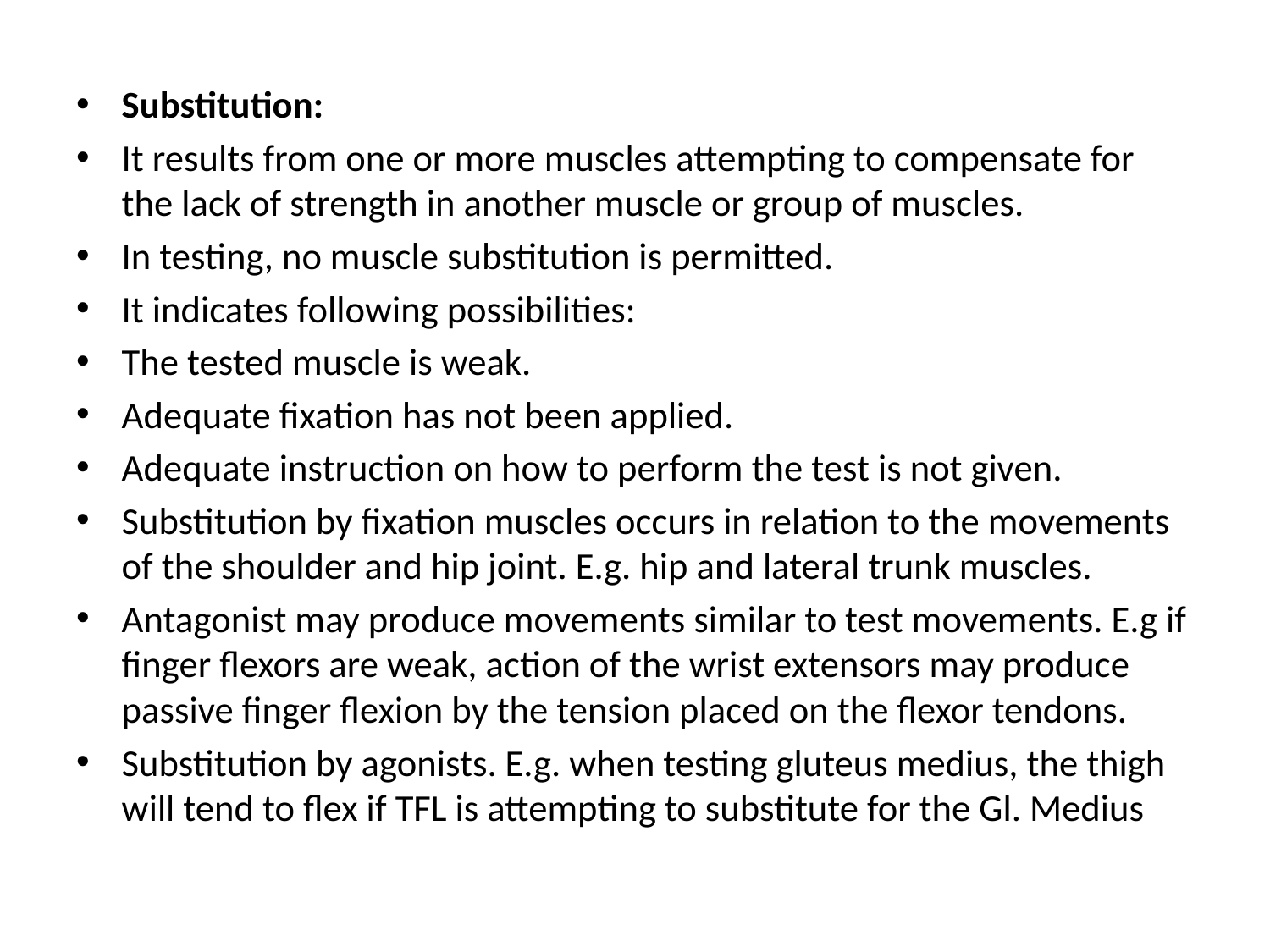

Substitution:
It results from one or more muscles attempting to compensate for the lack of strength in another muscle or group of muscles.
In testing, no muscle substitution is permitted.
It indicates following possibilities:
The tested muscle is weak.
Adequate fixation has not been applied.
Adequate instruction on how to perform the test is not given.
Substitution by fixation muscles occurs in relation to the movements of the shoulder and hip joint. E.g. hip and lateral trunk muscles.
Antagonist may produce movements similar to test movements. E.g if finger flexors are weak, action of the wrist extensors may produce passive finger flexion by the tension placed on the flexor tendons.
Substitution by agonists. E.g. when testing gluteus medius, the thigh will tend to flex if TFL is attempting to substitute for the Gl. Medius